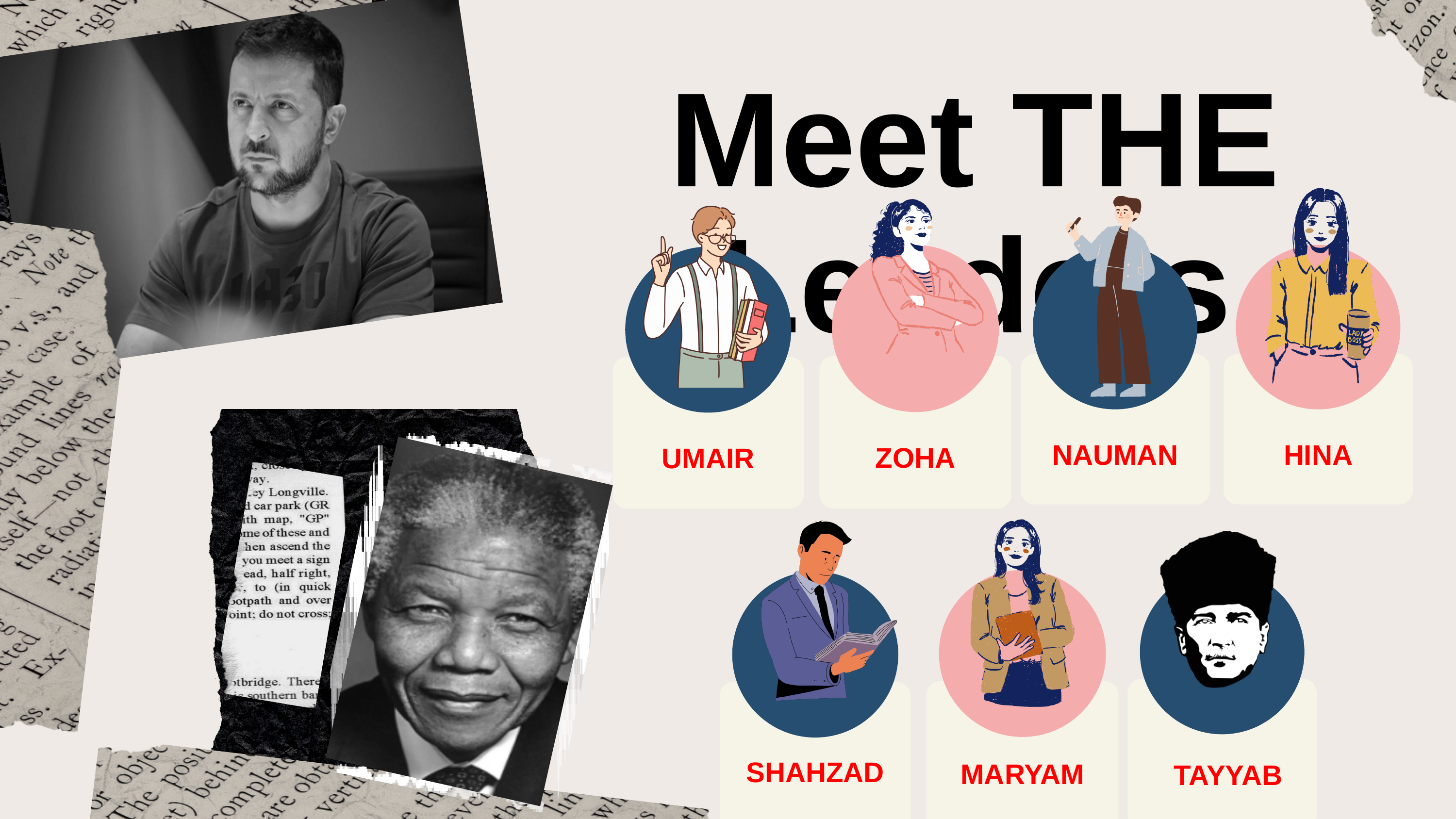

Meet THE Leaders

NAUMAN
HINA
ZOHA
UMAIR

SHAHZAD
MARYAM
TAYYAB